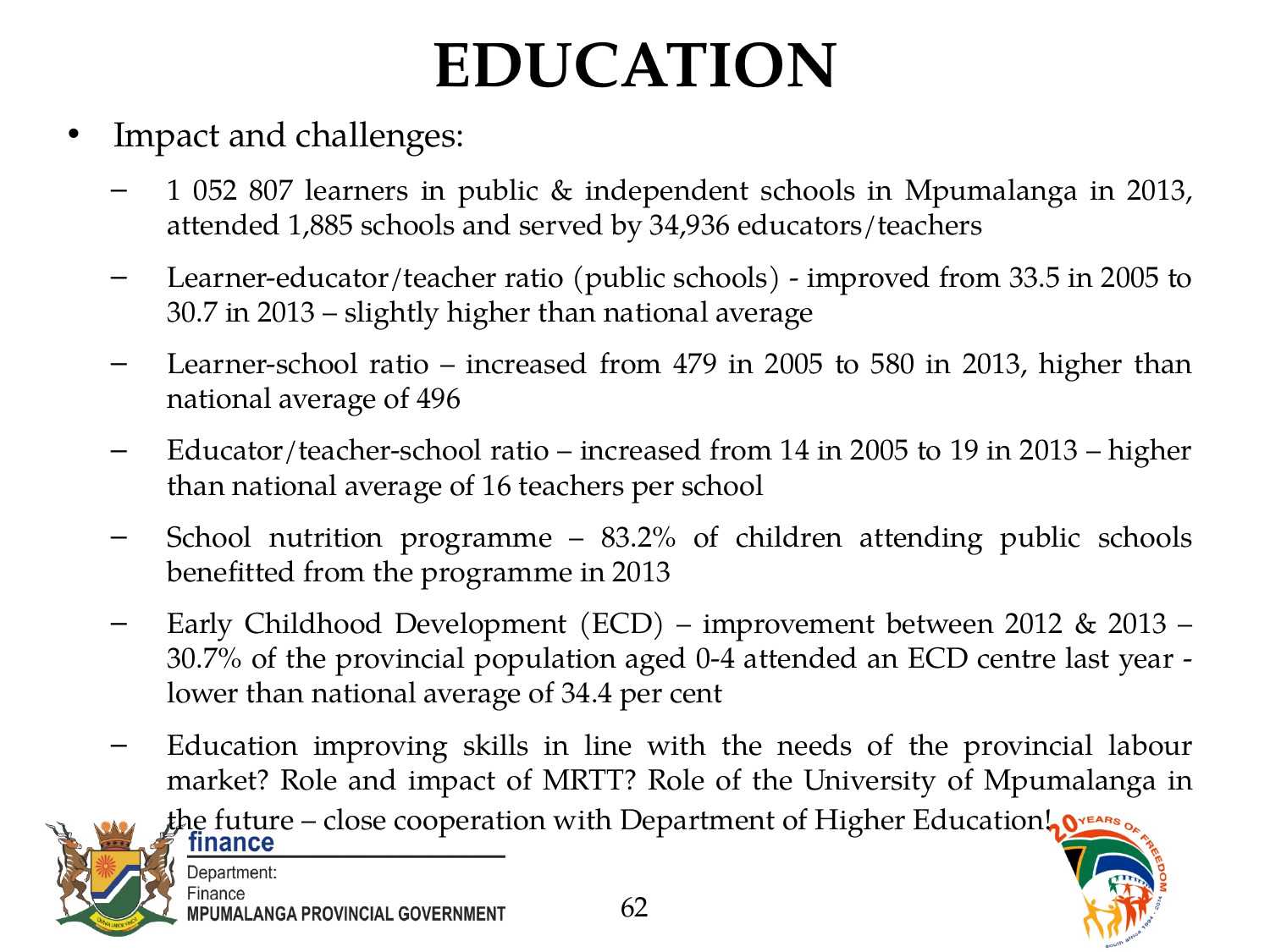

# EDUCATION
Impact and challenges:
1 052 807 learners in public & independent schools in Mpumalanga in 2013, attended 1,885 schools and served by 34,936 educators/teachers
Learner-educator/teacher ratio (public schools) - improved from 33.5 in 2005 to 30.7 in 2013 – slightly higher than national average
Learner-school ratio – increased from 479 in 2005 to 580 in 2013, higher than national average of 496
Educator/teacher-school ratio – increased from 14 in 2005 to 19 in 2013 – higher than national average of 16 teachers per school
School nutrition programme – 83.2% of children attending public schools benefitted from the programme in 2013
Early Childhood Development (ECD) – improvement between 2012 & 2013 – 30.7% of the provincial population aged 0-4 attended an ECD centre last year - lower than national average of 34.4 per cent
Education improving skills in line with the needs of the provincial labour market? Role and impact of MRTT? Role of the University of Mpumalanga in the future – close cooperation with Department of Higher Education!

62